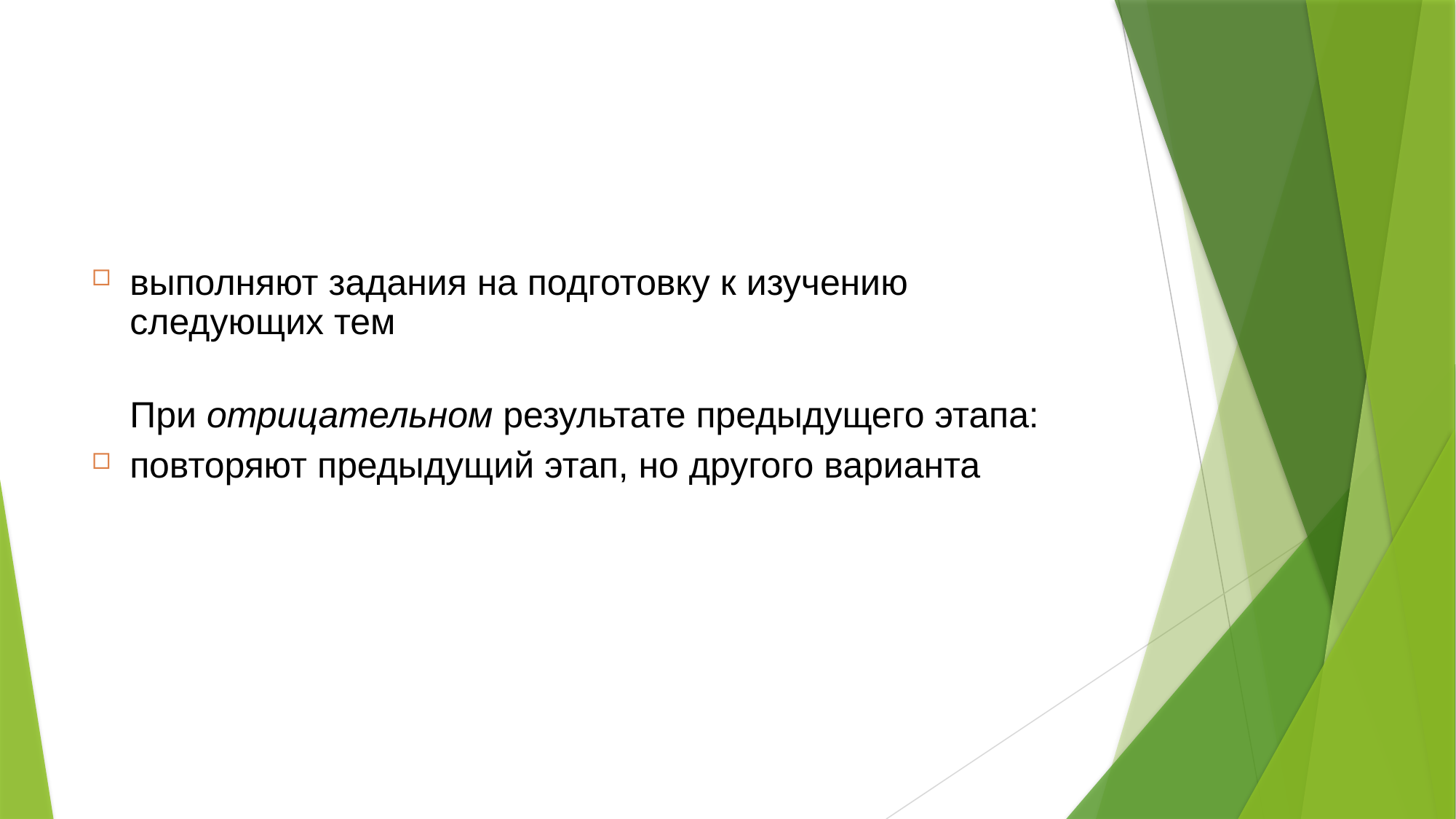

#
выполняют задания на подготовку к изучению следующих тем
	При отрицательном результате предыдущего этапа:
повторяют предыдущий этап, но другого варианта